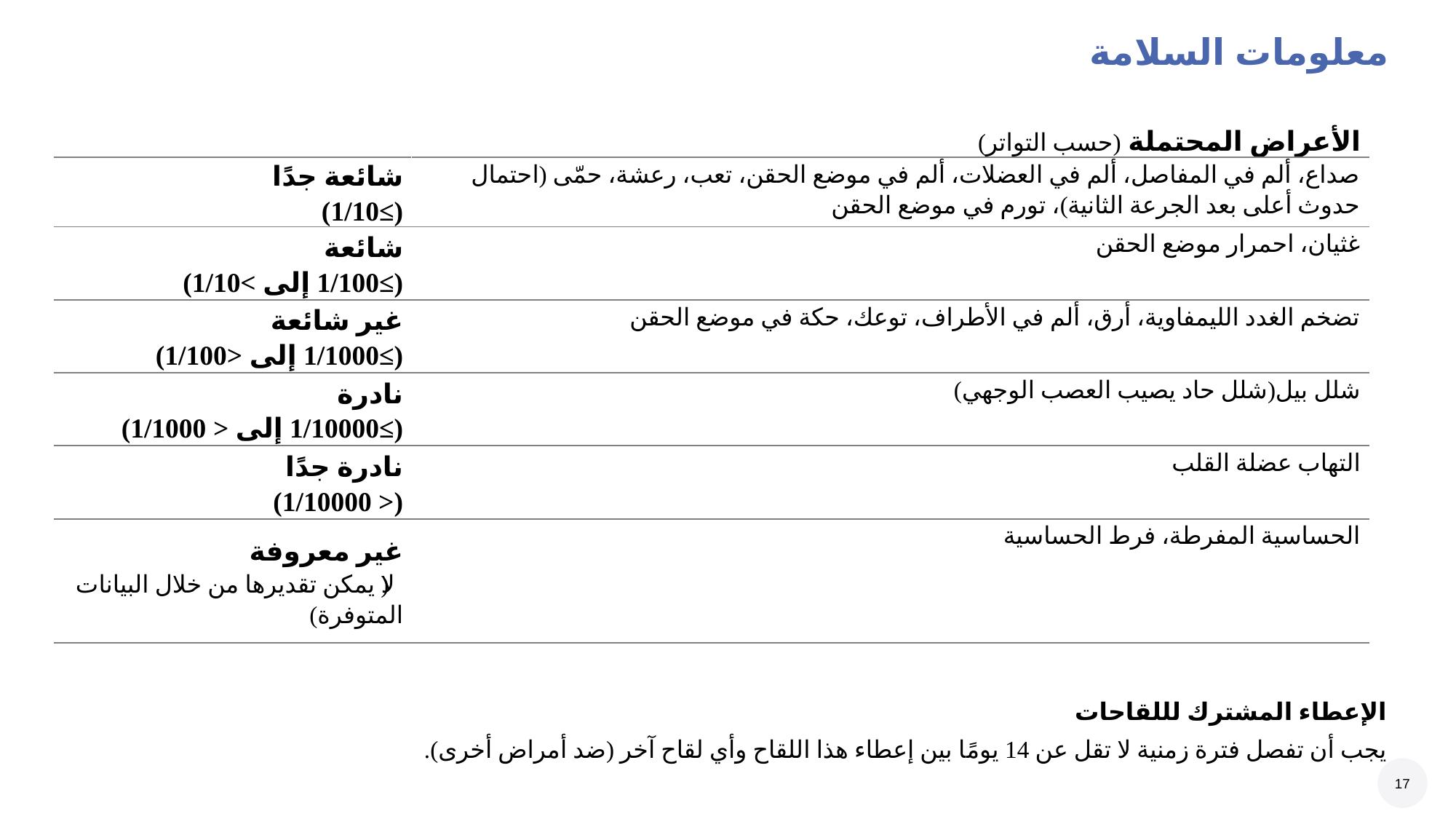

# معلومات السلامة
| الأعراض المحتملة (حسب التواتر) |  |
| --- | --- |
| شائعة جدًا (≥1/10) | صداع، ألم في المفاصل، ألم في العضلات، ألم في موضع الحقن، تعب، رعشة، حمّى (احتمال حدوث أعلى بعد الجرعة الثانية)، تورم في موضع الحقن |
| شائعة (≥1/100 إلى ˂1/10) | غثيان، احمرار موضع الحقن |
| غير شائعة (≥1/1000 إلى <1/100) | تضخم الغدد الليمفاوية، أرق، ألم في الأطراف، توعك، حكة في موضع الحقن |
| نادرة (≥1/10000 إلى < 1/1000) | شلل بيل(شلل حاد يصيب العصب الوجهي) |
| نادرة جدًا (< 1/10000) | التهاب عضلة القلب |
| غير معروفة (لا يمكن تقديرها من خلال البيانات المتوفرة) | الحساسية المفرطة، فرط الحساسية |
الإعطاء المشترك لللقاحات
يجب أن تفصل فترة زمنية لا تقل عن 14 يومًا بين إعطاء هذا اللقاح وأي لقاح آخر (ضد أمراض أخرى).